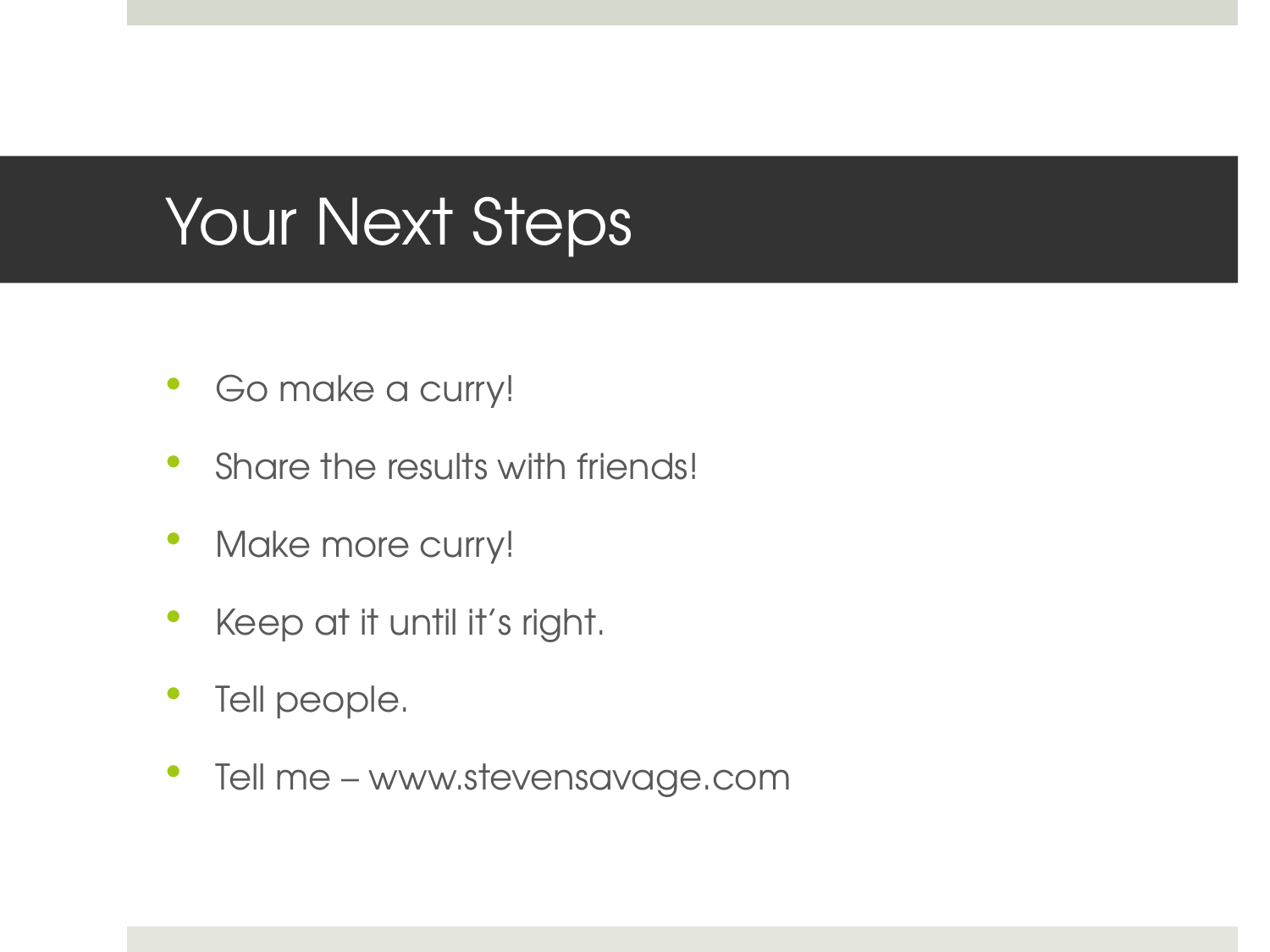

# Your Next Steps
Go make a curry!
Share the results with friends!
Make more curry!
Keep at it until it’s right.
Tell people.
Tell me – www.stevensavage.com